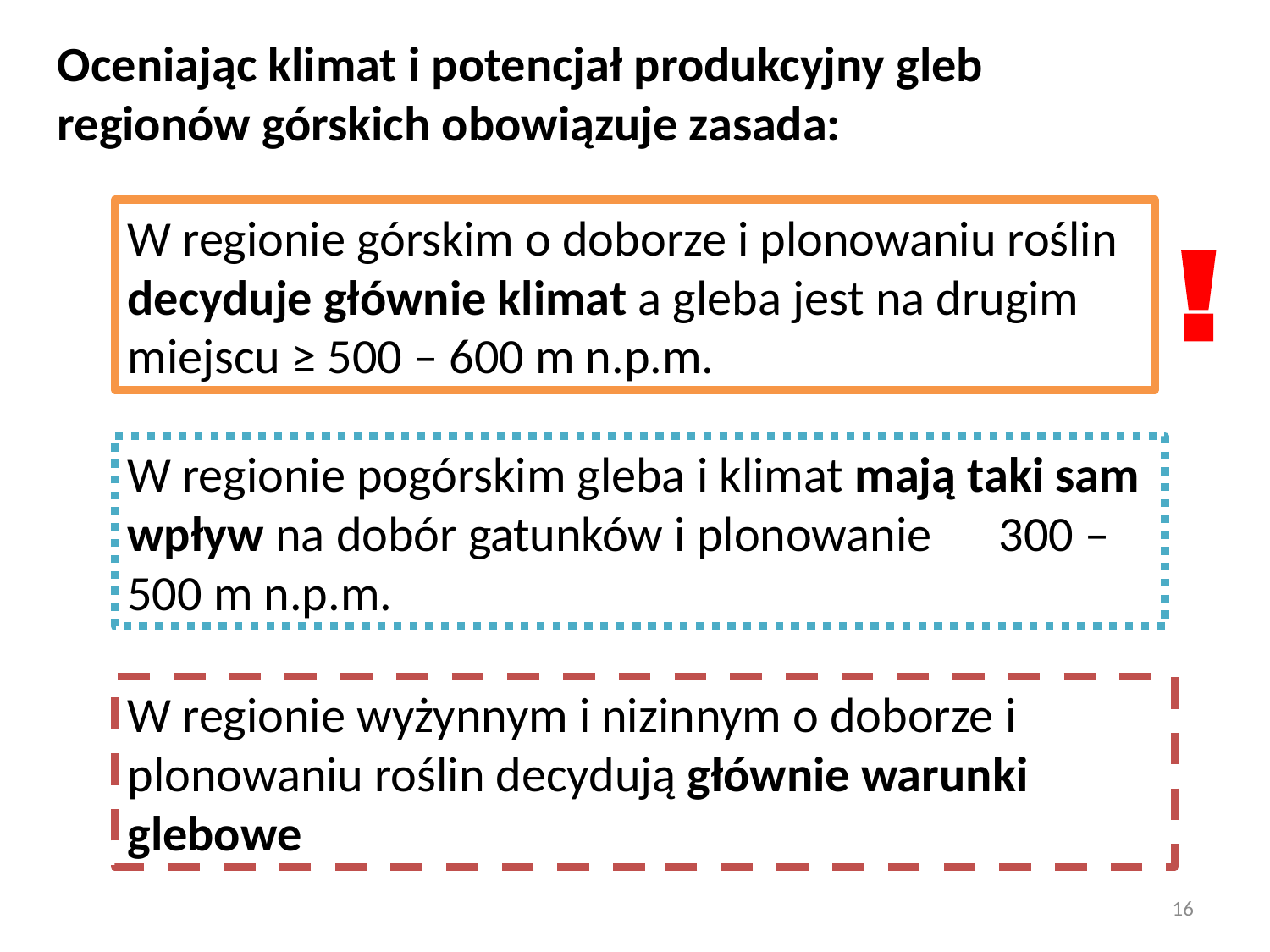

Oceniając klimat i potencjał produkcyjny gleb regionów górskich obowiązuje zasada:
W regionie górskim o doborze i plonowaniu roślin decyduje głównie klimat a gleba jest na drugim miejscu ≥ 500 – 600 m n.p.m.
!
W regionie pogórskim gleba i klimat mają taki sam wpływ na dobór gatunków i plonowanie      300 – 500 m n.p.m.
W regionie wyżynnym i nizinnym o doborze i plonowaniu roślin decydują głównie warunki glebowe
16